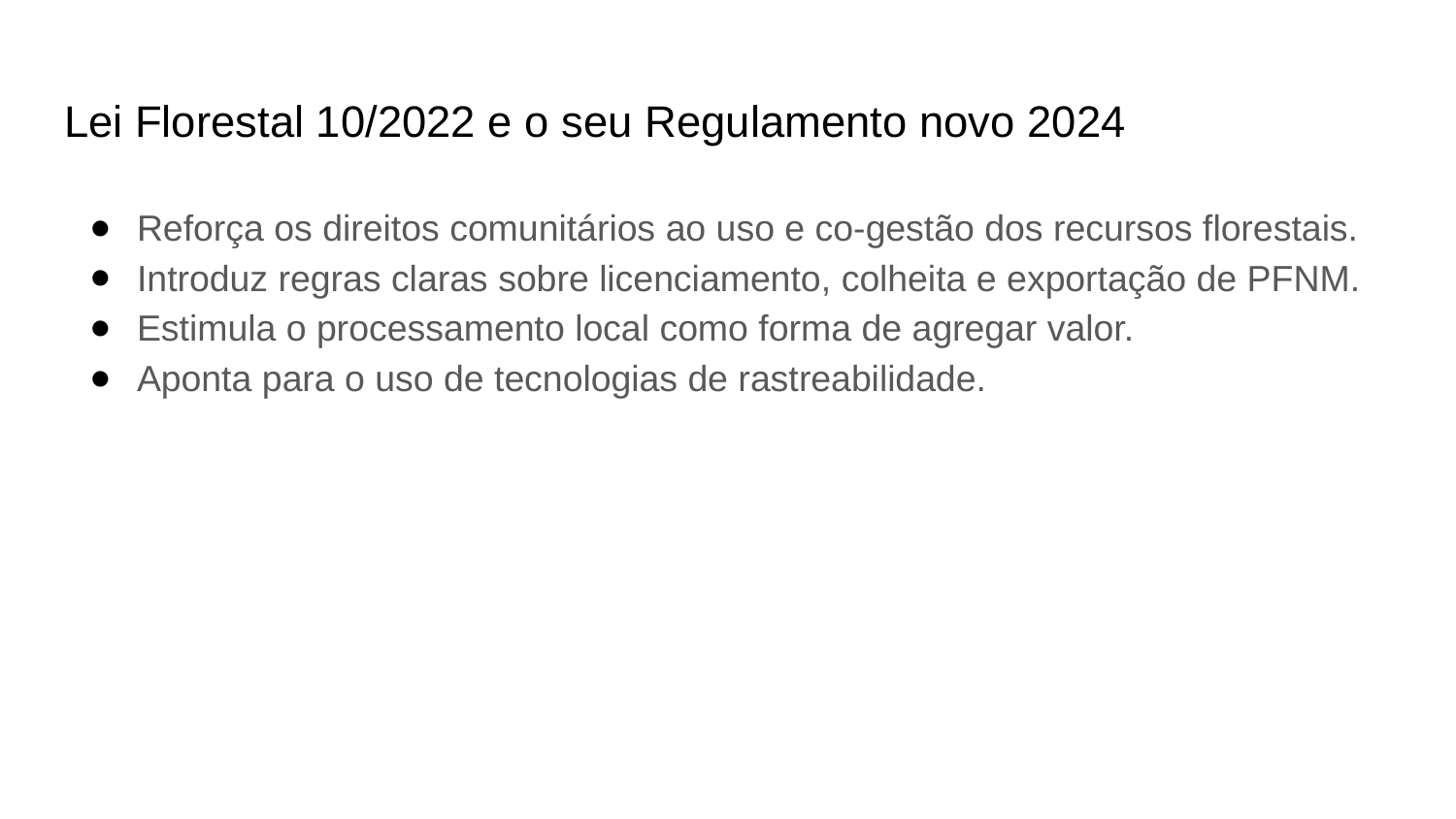

# Lei Florestal 10/2022 e o seu Regulamento novo 2024

Reforça os direitos comunitários ao uso e co-gestão dos recursos florestais.
Introduz regras claras sobre licenciamento, colheita e exportação de PFNM.
Estimula o processamento local como forma de agregar valor.
Aponta para o uso de tecnologias de rastreabilidade.